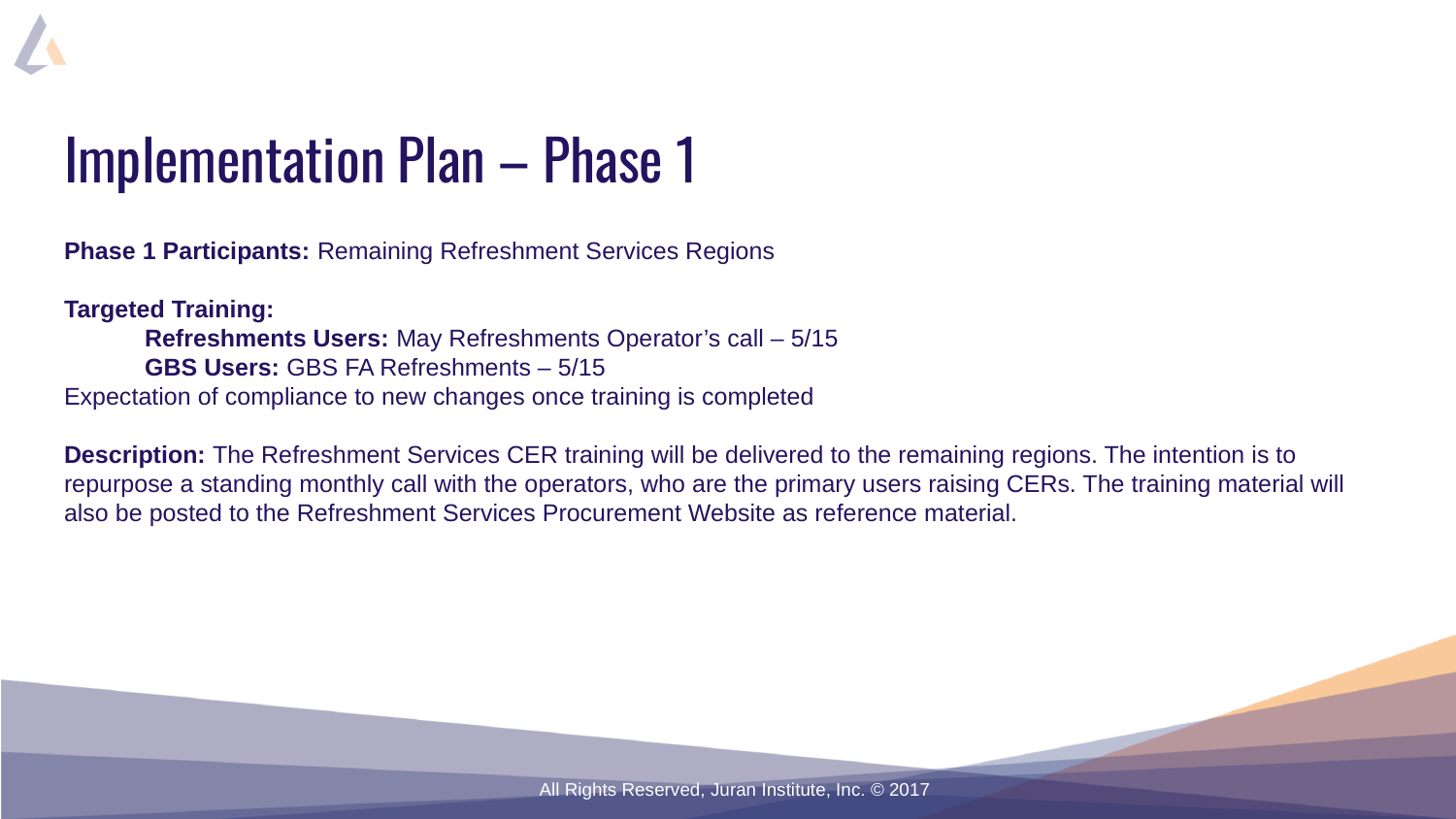

# Implementation Plan – Phase 1
Phase 1 Participants: Remaining Refreshment Services Regions

Targeted Training:
Refreshments Users: May Refreshments Operator’s call – 5/15
GBS Users: GBS FA Refreshments – 5/15
Expectation of compliance to new changes once training is completed

Description: The Refreshment Services CER training will be delivered to the remaining regions. The intention is to repurpose a standing monthly call with the operators, who are the primary users raising CERs. The training material will also be posted to the Refreshment Services Procurement Website as reference material.